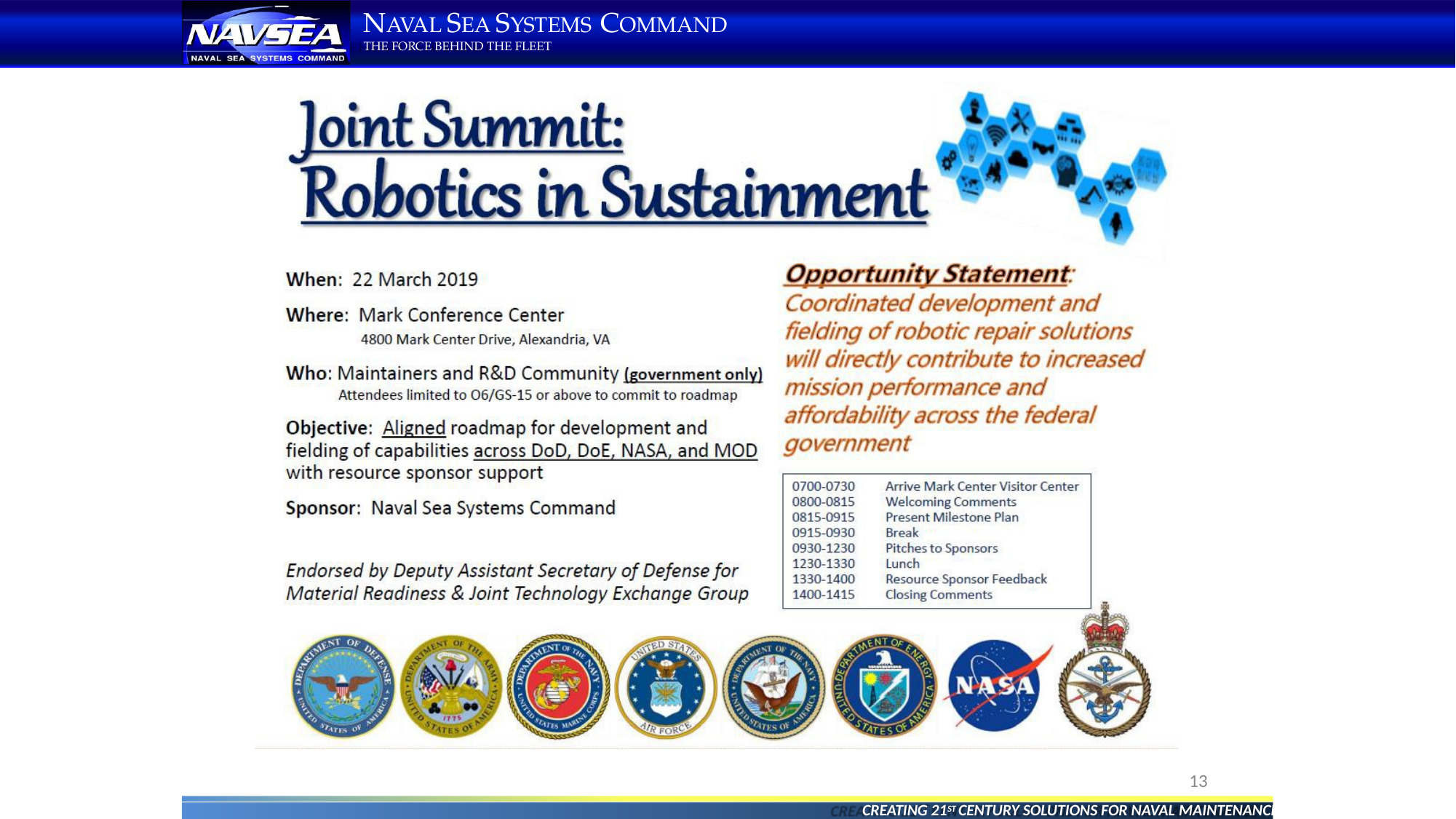

# NAVAL SEA SYSTEMS COMMAND
THE FORCE BEHIND THE FLEET

13

CREATING 21ST CENTURY SOLUTIONS FOR NAVAL MAINTENANCE